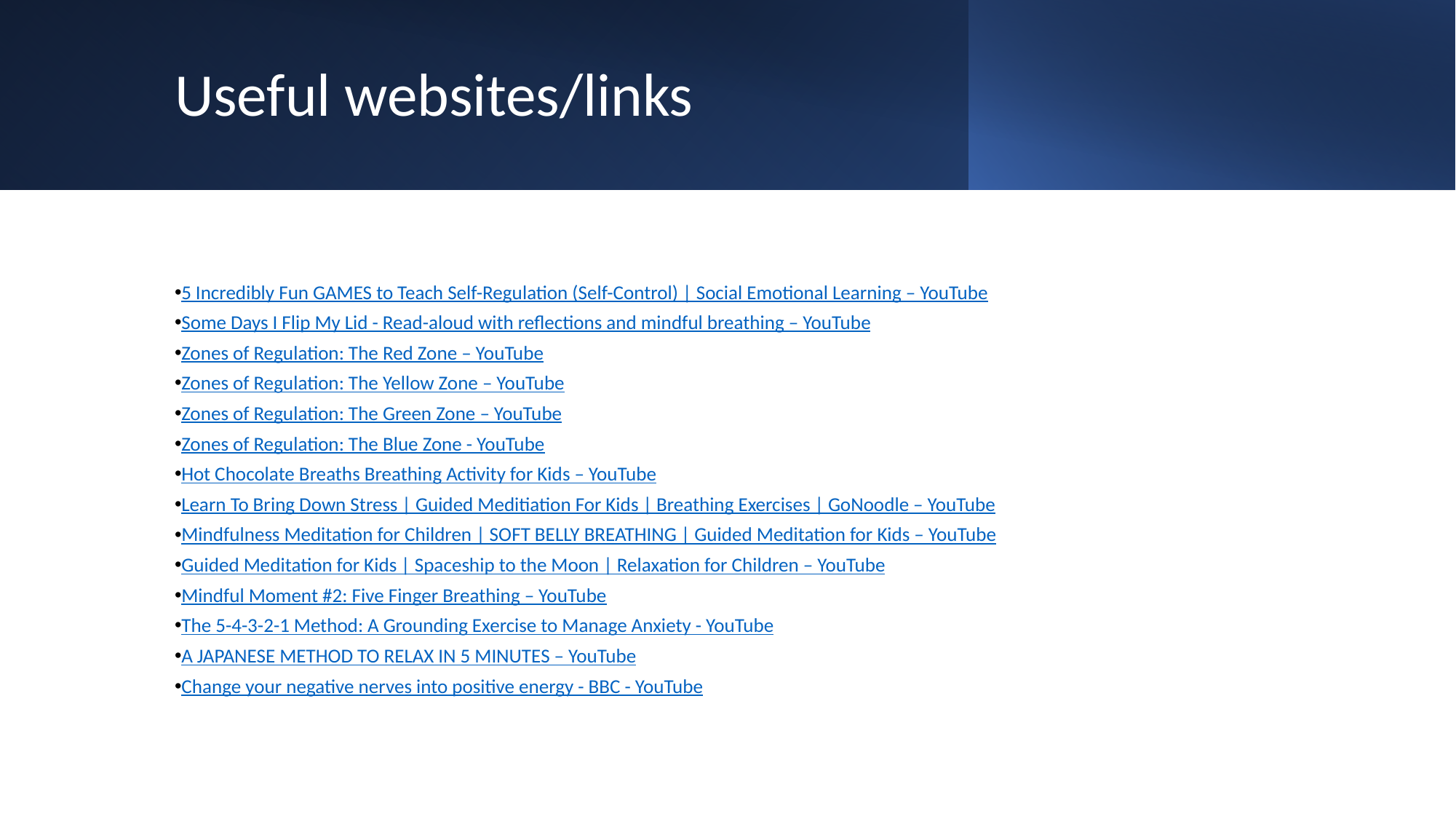

Useful websites/links
5 Incredibly Fun GAMES to Teach Self-Regulation (Self-Control) | Social Emotional Learning – YouTube
Some Days I Flip My Lid - Read-aloud with reflections and mindful breathing – YouTube
Zones of Regulation: The Red Zone – YouTube
Zones of Regulation: The Yellow Zone – YouTube
Zones of Regulation: The Green Zone – YouTube
Zones of Regulation: The Blue Zone - YouTube
Hot Chocolate Breaths Breathing Activity for Kids – YouTube
Learn To Bring Down Stress | Guided Meditiation For Kids | Breathing Exercises | GoNoodle – YouTube
Mindfulness Meditation for Children | SOFT BELLY BREATHING | Guided Meditation for Kids – YouTube
Guided Meditation for Kids | Spaceship to the Moon | Relaxation for Children – YouTube
Mindful Moment #2: Five Finger Breathing – YouTube
The 5-4-3-2-1 Method: A Grounding Exercise to Manage Anxiety - YouTube
A JAPANESE METHOD TO RELAX IN 5 MINUTES – YouTube
Change your negative nerves into positive energy - BBC - YouTube